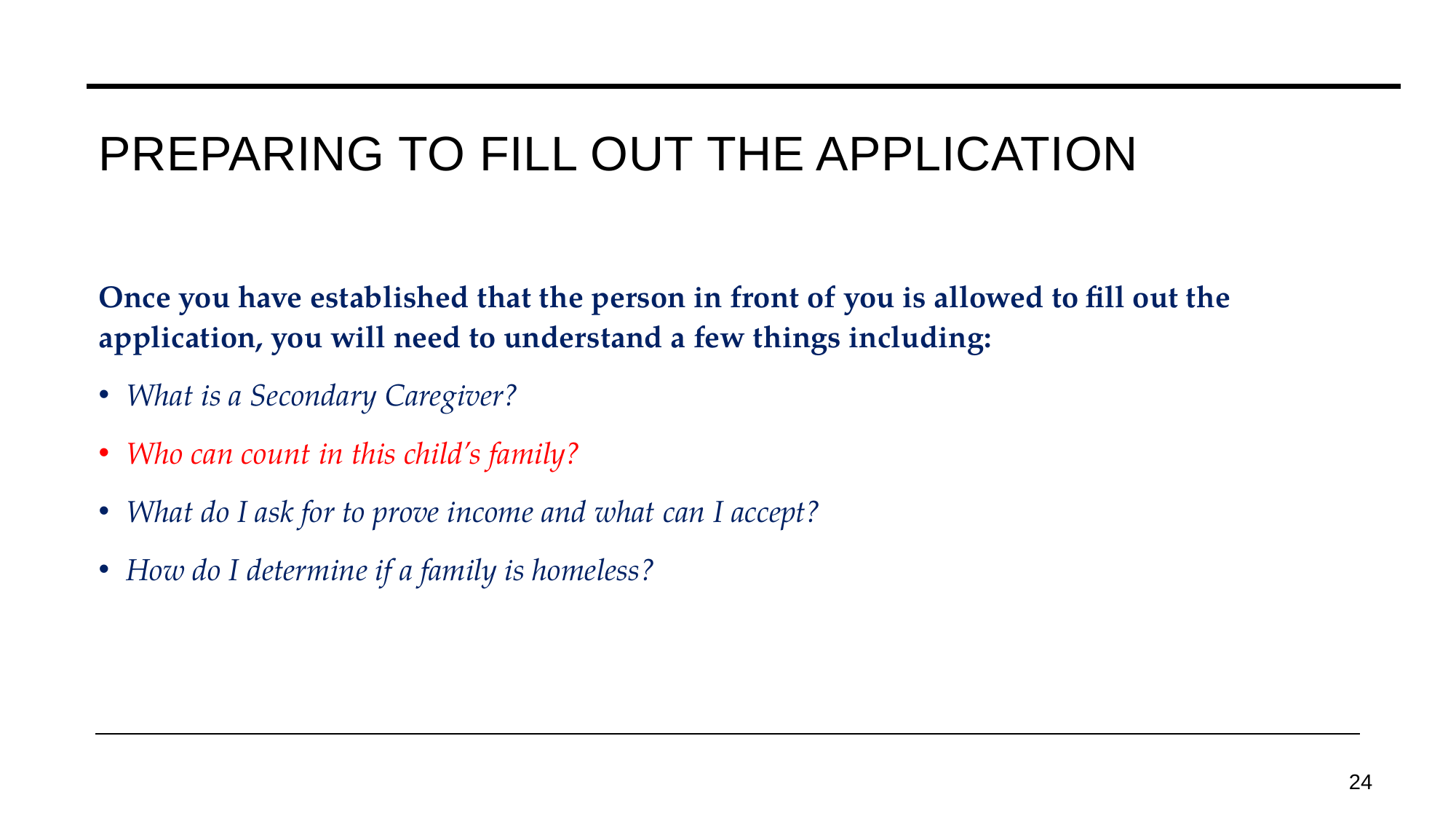

# Preparing to fill out the application
Once you have established that the person in front of you is allowed to fill out the application, you will need to understand a few things including:
What is a Secondary Caregiver?
Who can count in this child’s family?
What do I ask for to prove income and what can I accept?
How do I determine if a family is homeless?

24